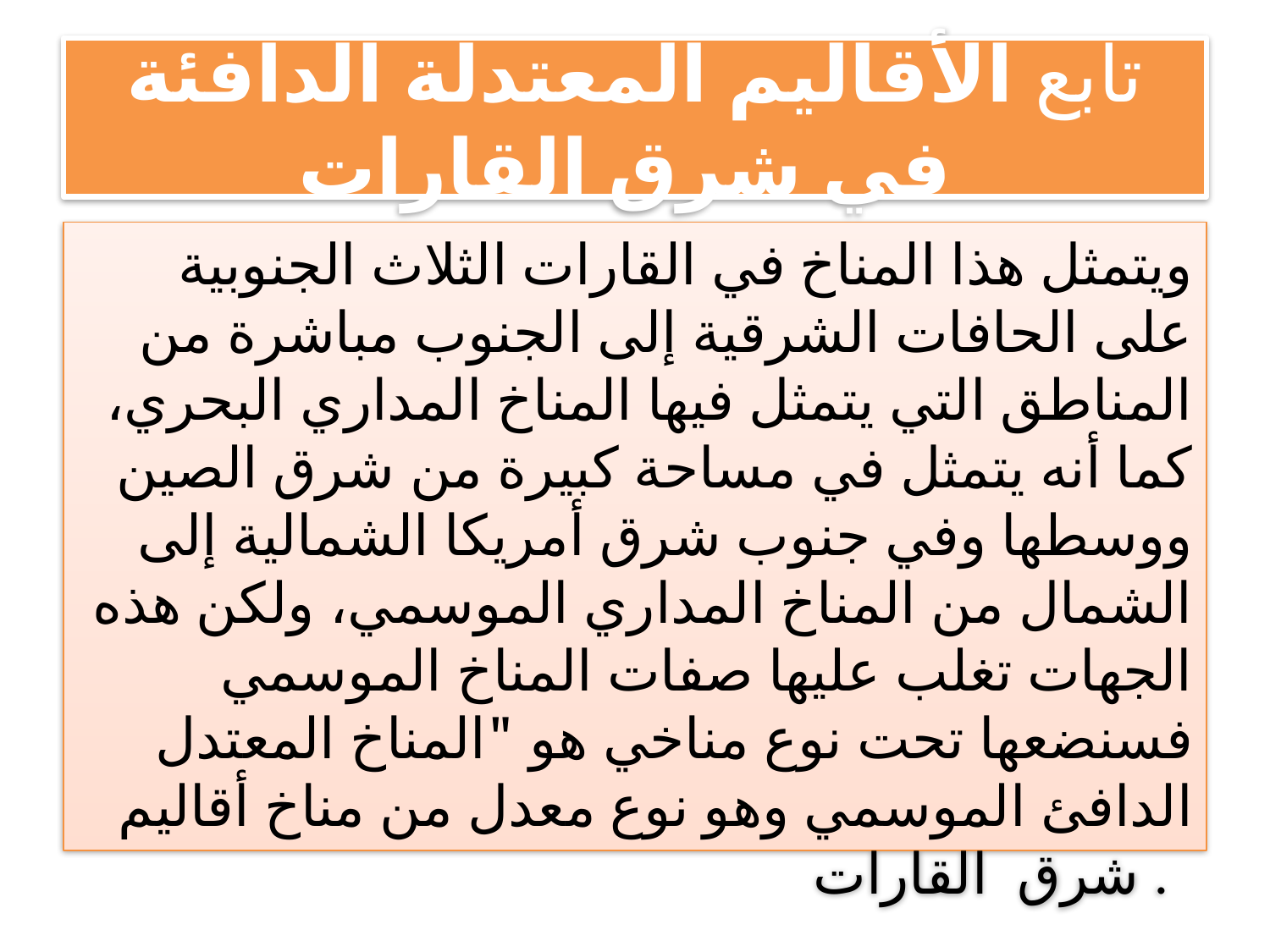

# تابع الأقاليم المعتدلة الدافئة في شرق القارات
ويتمثل هذا المناخ في القارات الثلاث الجنوبية على الحافات الشرقية إلى الجنوب مباشرة من المناطق التي يتمثل فيها المناخ المداري البحري، كما أنه يتمثل في مساحة كبيرة من شرق الصين ووسطها وفي جنوب شرق أمريكا الشمالية إلى الشمال من المناخ المداري الموسمي، ولكن هذه الجهات تغلب عليها صفات المناخ الموسمي فسنضعها تحت نوع مناخي هو "المناخ المعتدل الدافئ الموسمي وهو نوع معدل من مناخ أقاليم شرق  القارات .